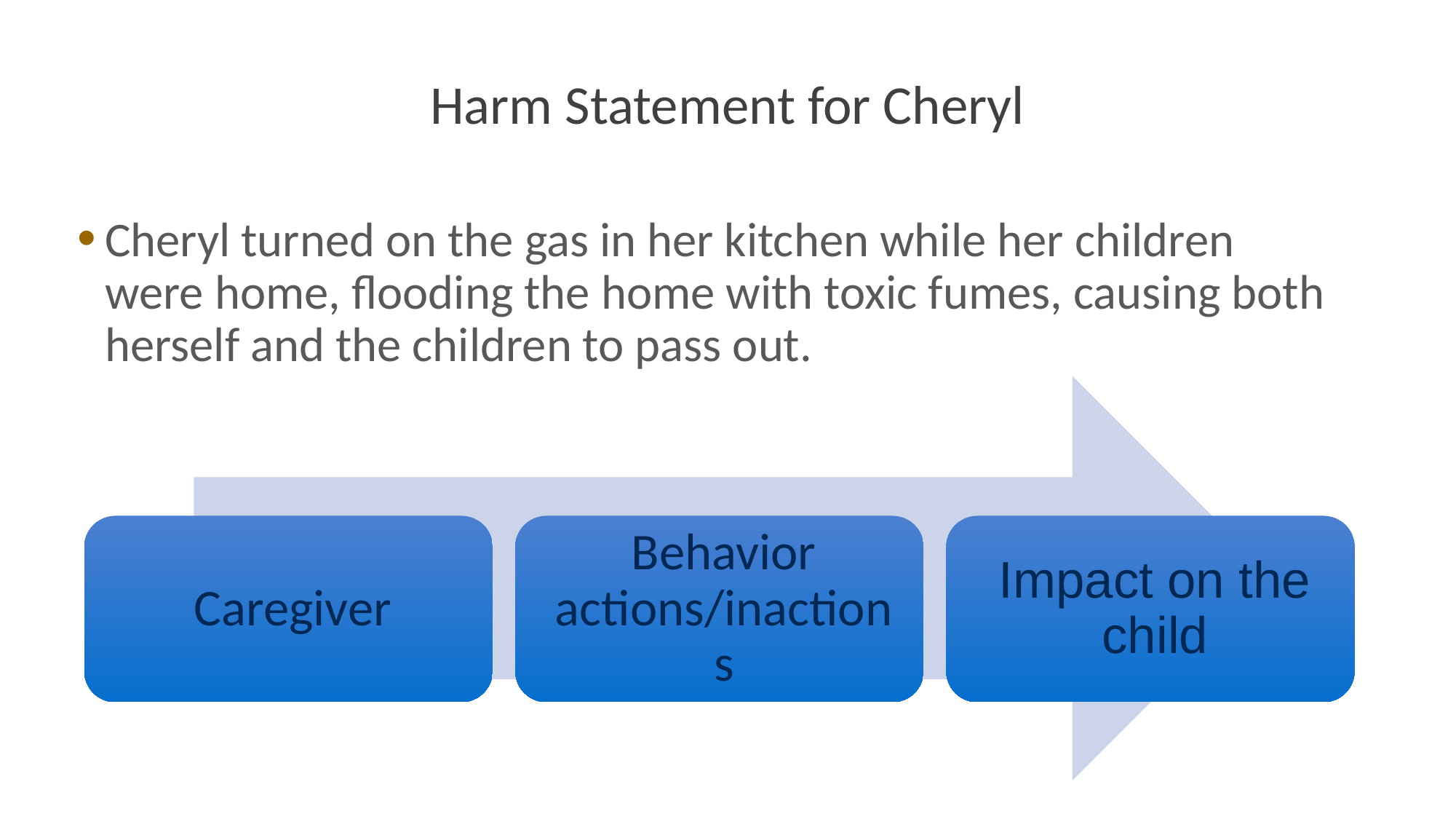

# Harm Statement for Cheryl
Cheryl turned on the gas in her kitchen while her children were home, flooding the home with toxic fumes, causing both herself and the children to pass out.

Caregiver
Behavior actions/inactions
Impact on the child